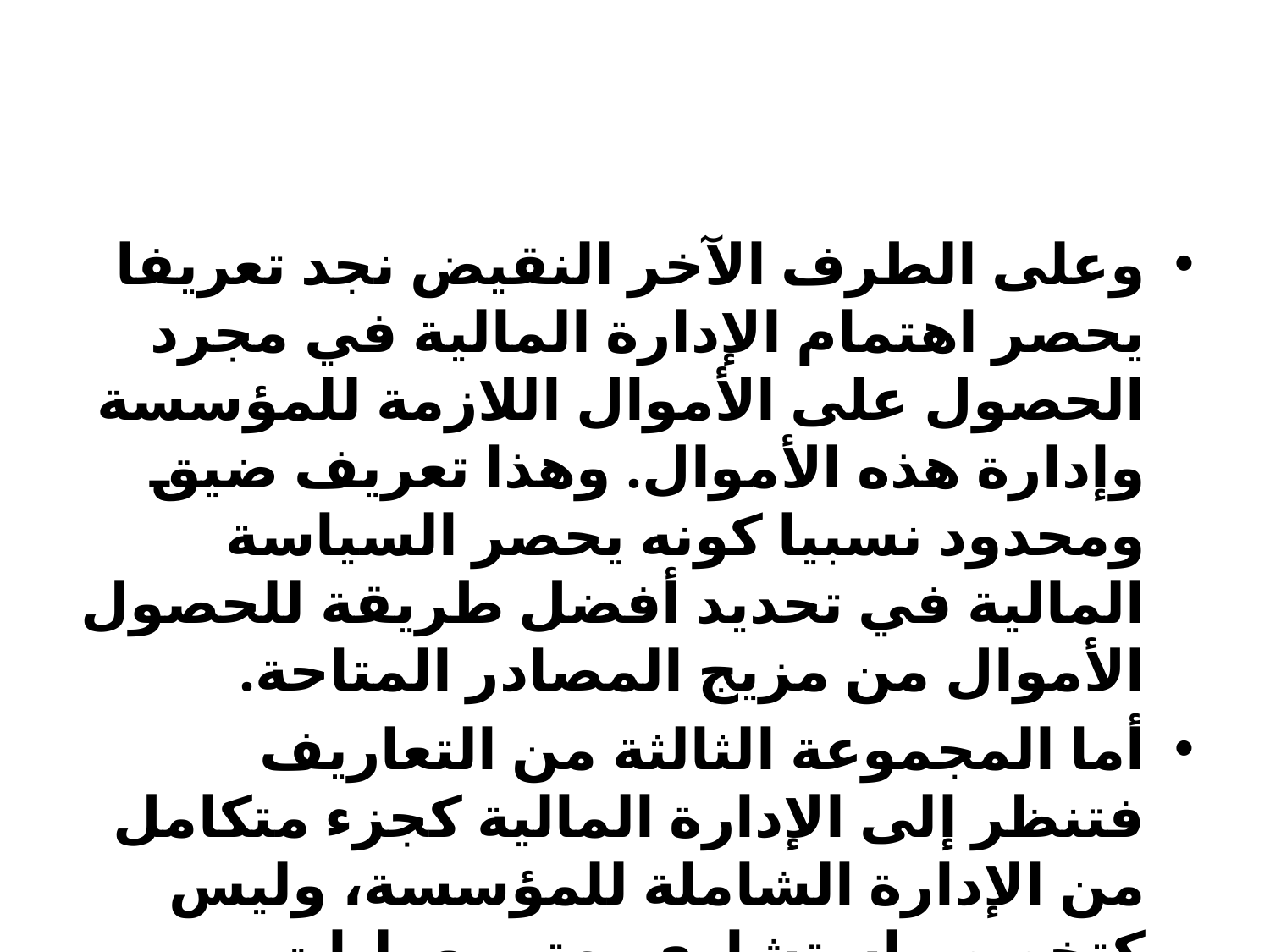

#
وعلى الطرف الآخر النقيض نجد تعريفا يحصر اهتمام الإدارة المالية في مجرد الحصول على الأموال اللازمة للمؤسسة وإدارة هذه الأموال. وهذا تعريف ضيق ومحدود نسبيا كونه يحصر السياسة المالية في تحديد أفضل طريقة للحصول الأموال من مزيج المصادر المتاحة.
أما المجموعة الثالثة من التعاريف فتنظر إلى الإدارة المالية كجزء متكامل من الإدارة الشاملة للمؤسسة، وليس كتخصص استشاري يهتم بعمليات الحصول على الأموال، وطبقا لهذه النظرة الموسعة فإن الهدف الرئيسي للسياسة المالية  هو الاستخدام الرشيد للأموال.